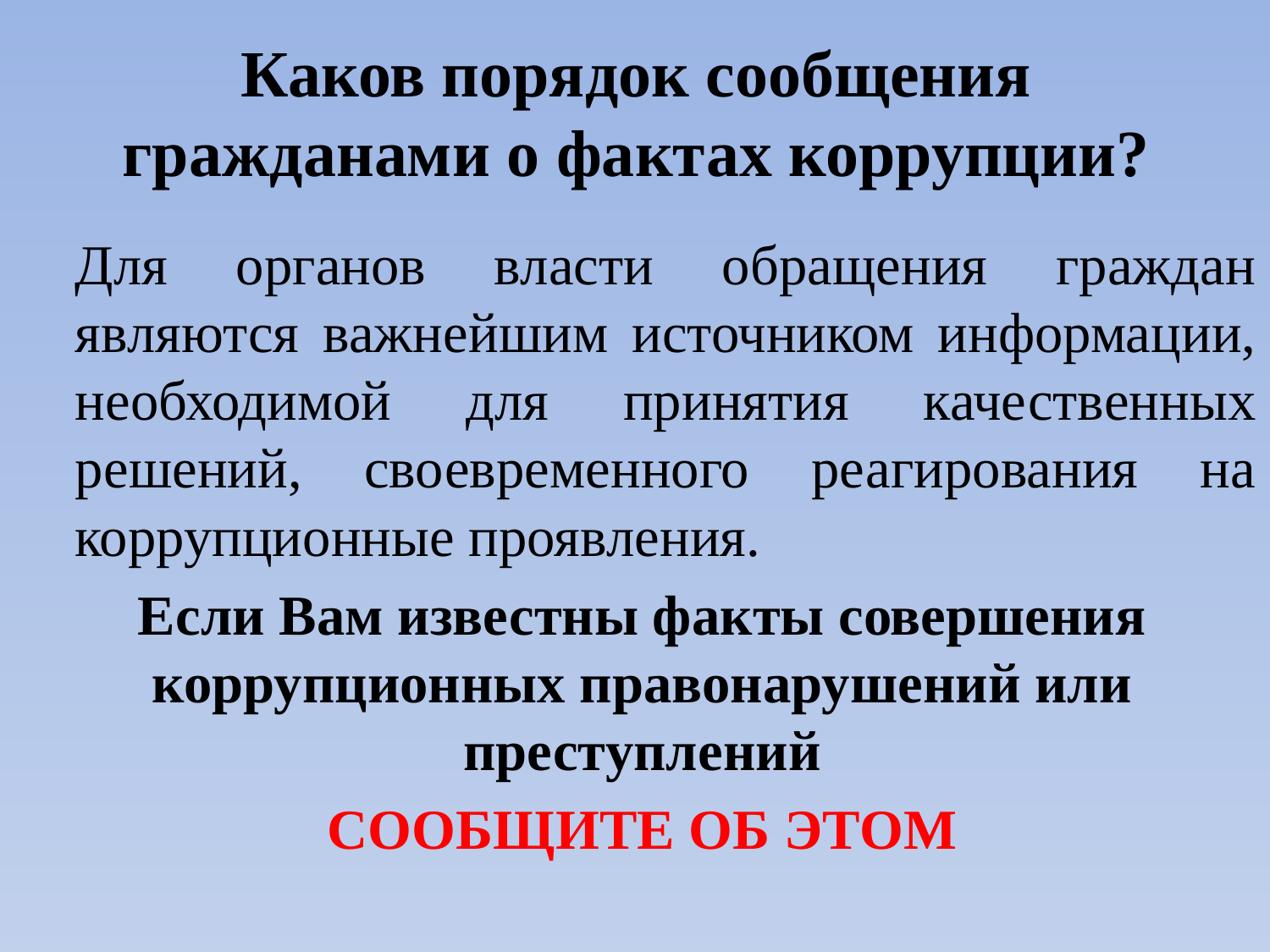

# Каков порядок сообщения гражданами о фактах коррупции?
Для органов власти обращения граждан являются важнейшим источником информации, необходимой для принятия качественных решений, своевременного реагирования на коррупционные проявления.
Если Вам известны факты совершения коррупционных правонарушений или преступлений
СООБЩИТЕ ОБ ЭТОМ